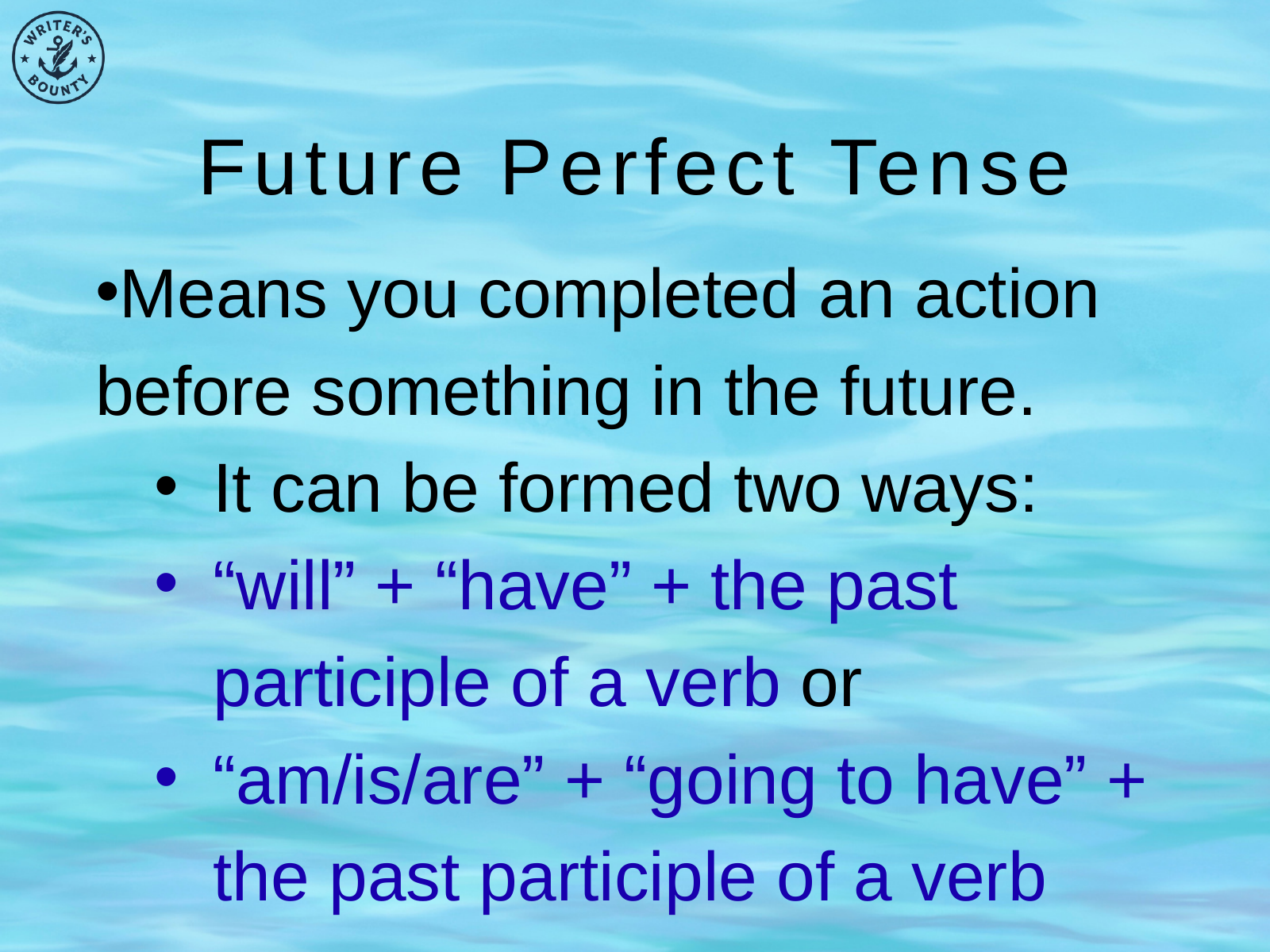

Future Perfect Tense
Means you completed an action before something in the future.
It can be formed two ways:
“will” + “have” + the past participle of a verb or
“am/is/are” + “going to have” + the past participle of a verb